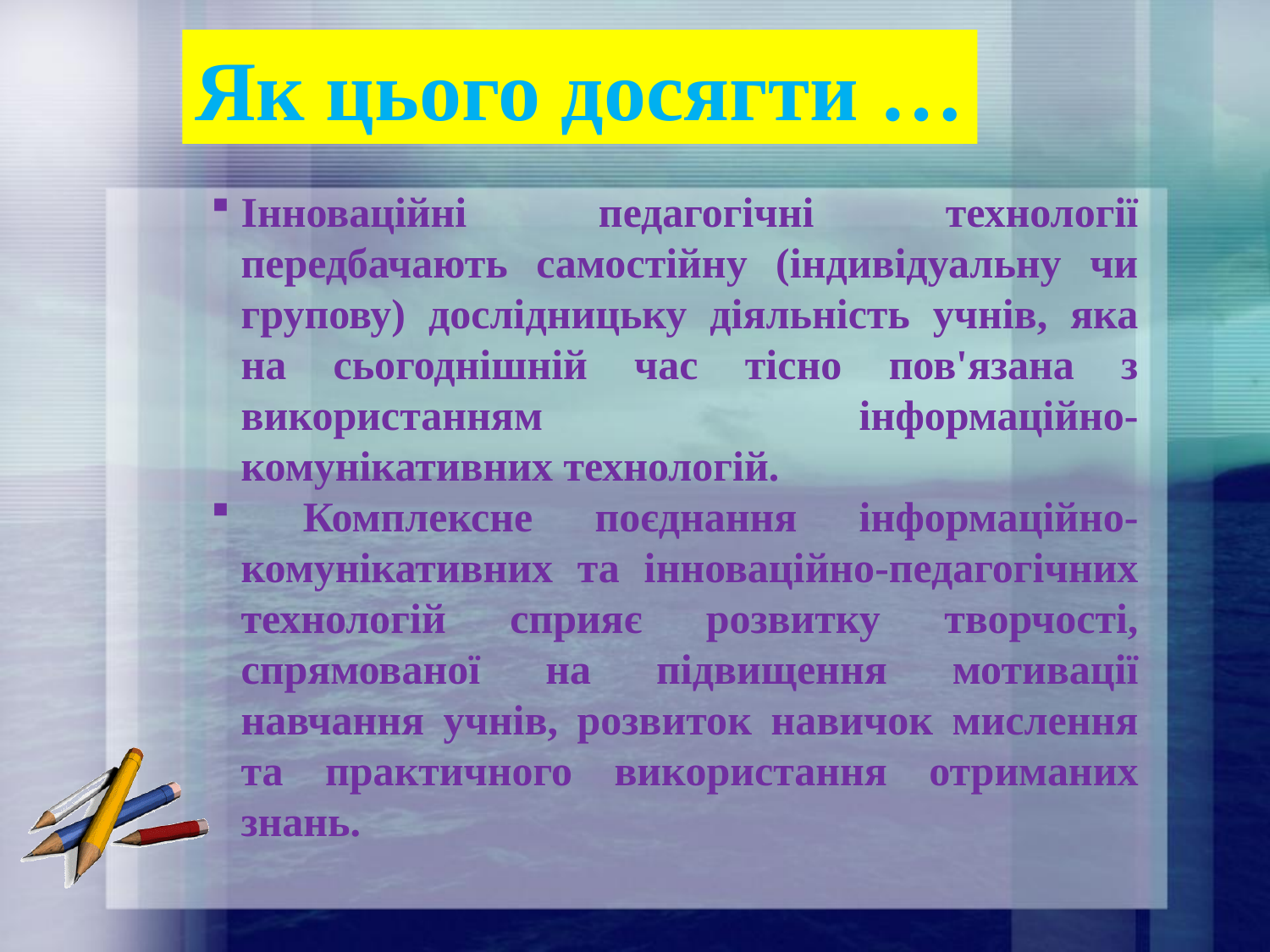

Як цього досягти …
Інноваційні педагогічні технології передбачають самостійну (індивідуальну чи групову) дослідницьку діяльність учнів, яка на сьогоднішній час тісно пов'язана з використанням  інформаційно-комунікативних технологій.
 Комплексне поєднання інформаційно-комунікативних та інноваційно-педагогічних технологій сприяє розвитку творчості, спрямованої на підвищення мотивації навчання учнів, розвиток навичок мислення та практичного використання отриманих знань.